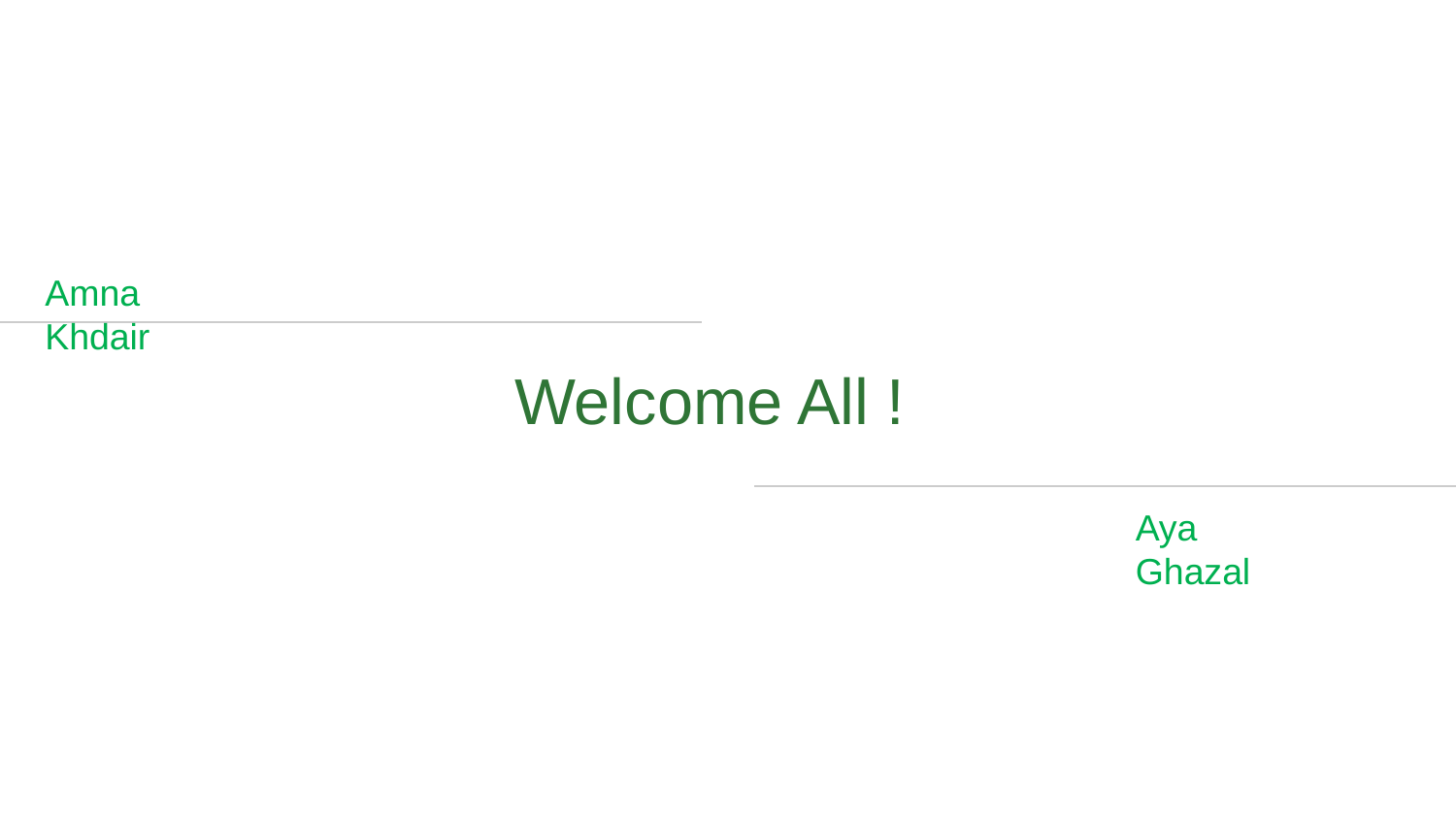

Amna Khdair
Welcome All !
Aya Ghazal